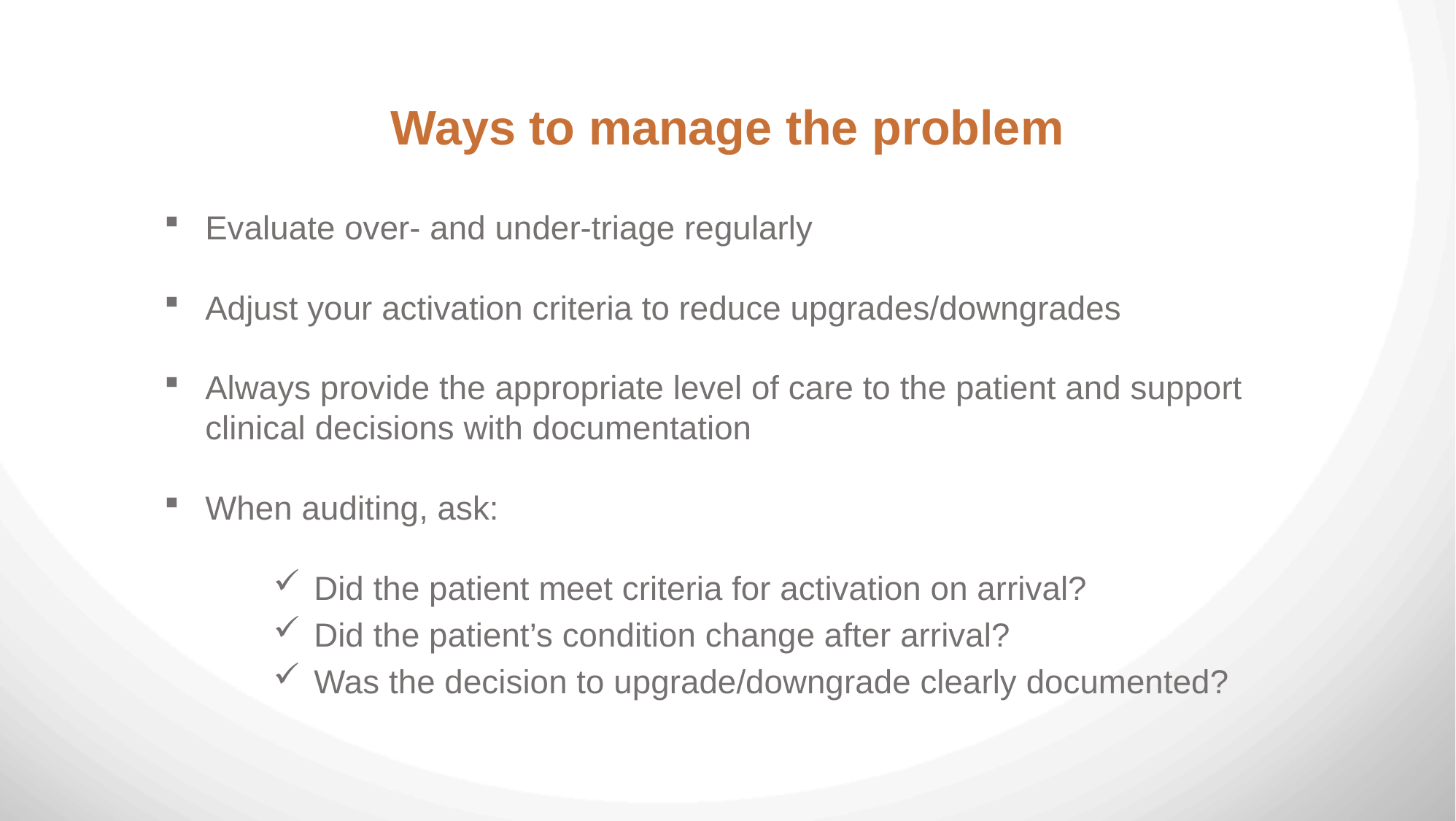

Ways to manage the problem
Evaluate over- and under-triage regularly

Adjust your activation criteria to reduce upgrades/downgrades

Always provide the appropriate level of care to the patient and support clinical decisions with documentation

When auditing, ask:

Did the patient meet criteria for activation on arrival?
Did the patient’s condition change after arrival?
Was the decision to upgrade/downgrade clearly documented?